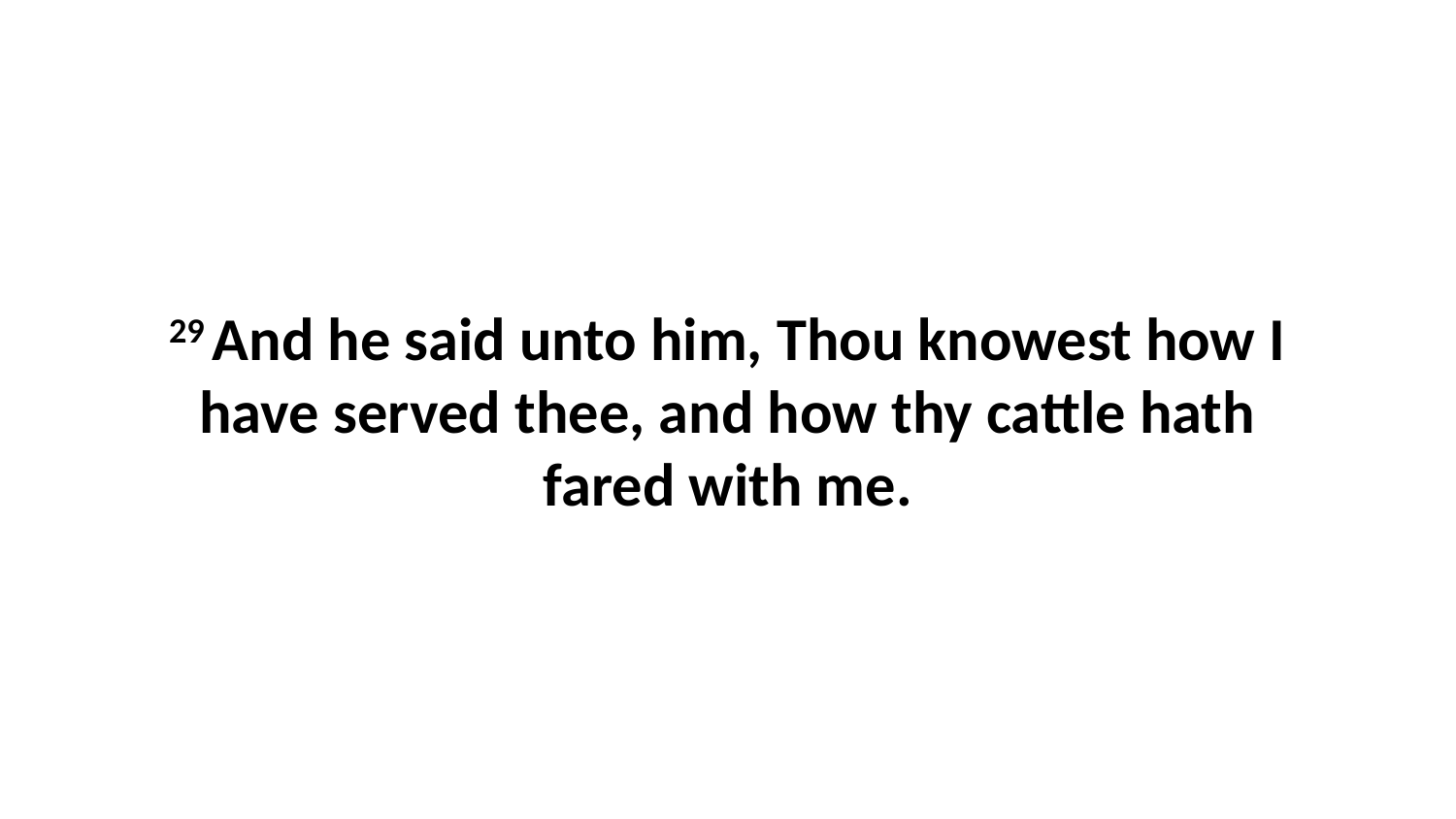

29 And he said unto him, Thou knowest how I have served thee, and how thy cattle hath fared with me.